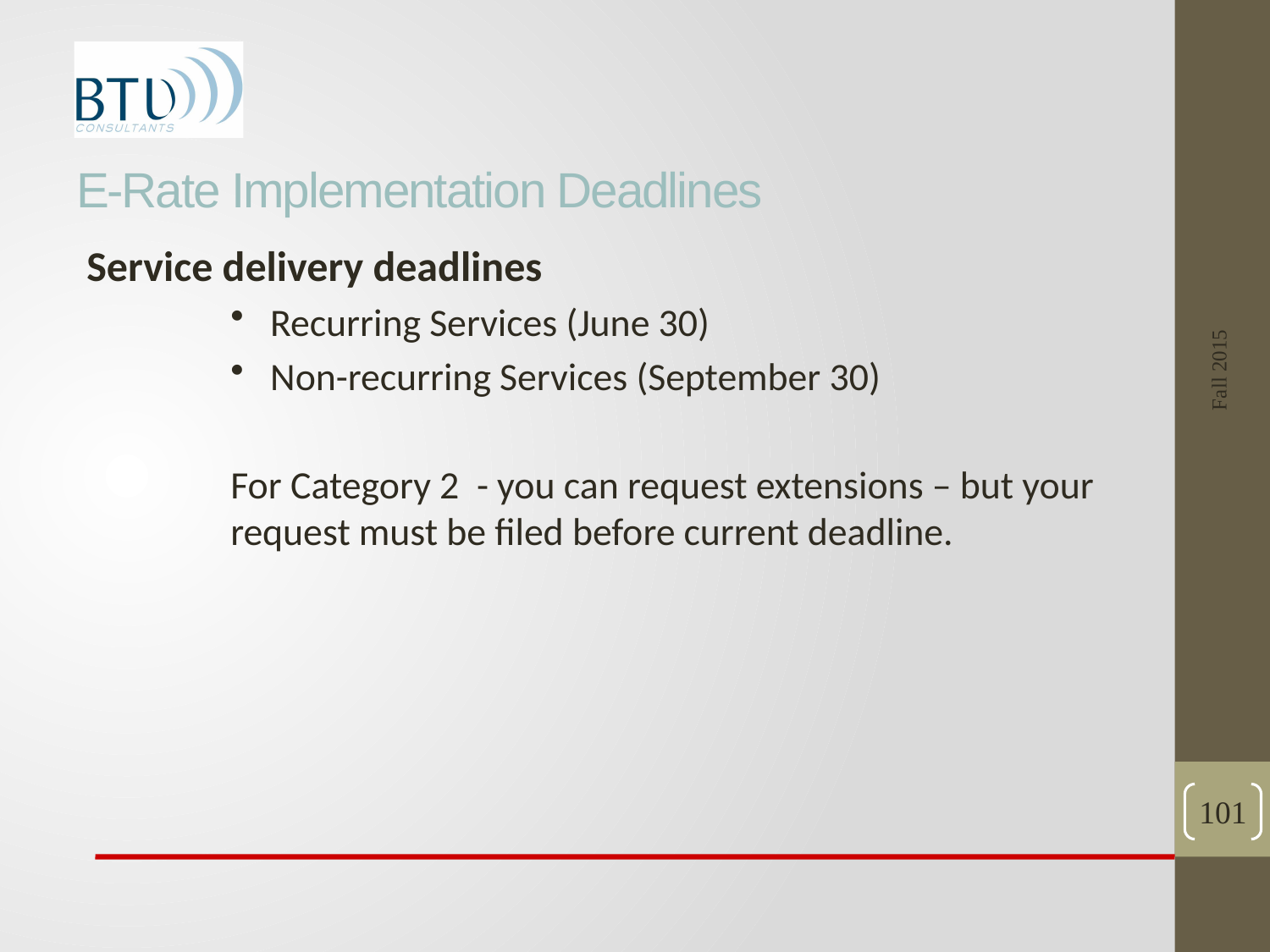

# E-Rate Implementation Deadlines

Fall 2015
Service delivery deadlines
Recurring Services (June 30)
Non-recurring Services (September 30)

For Category 2  - you can request extensions – but your request must be filed before current deadline.

101